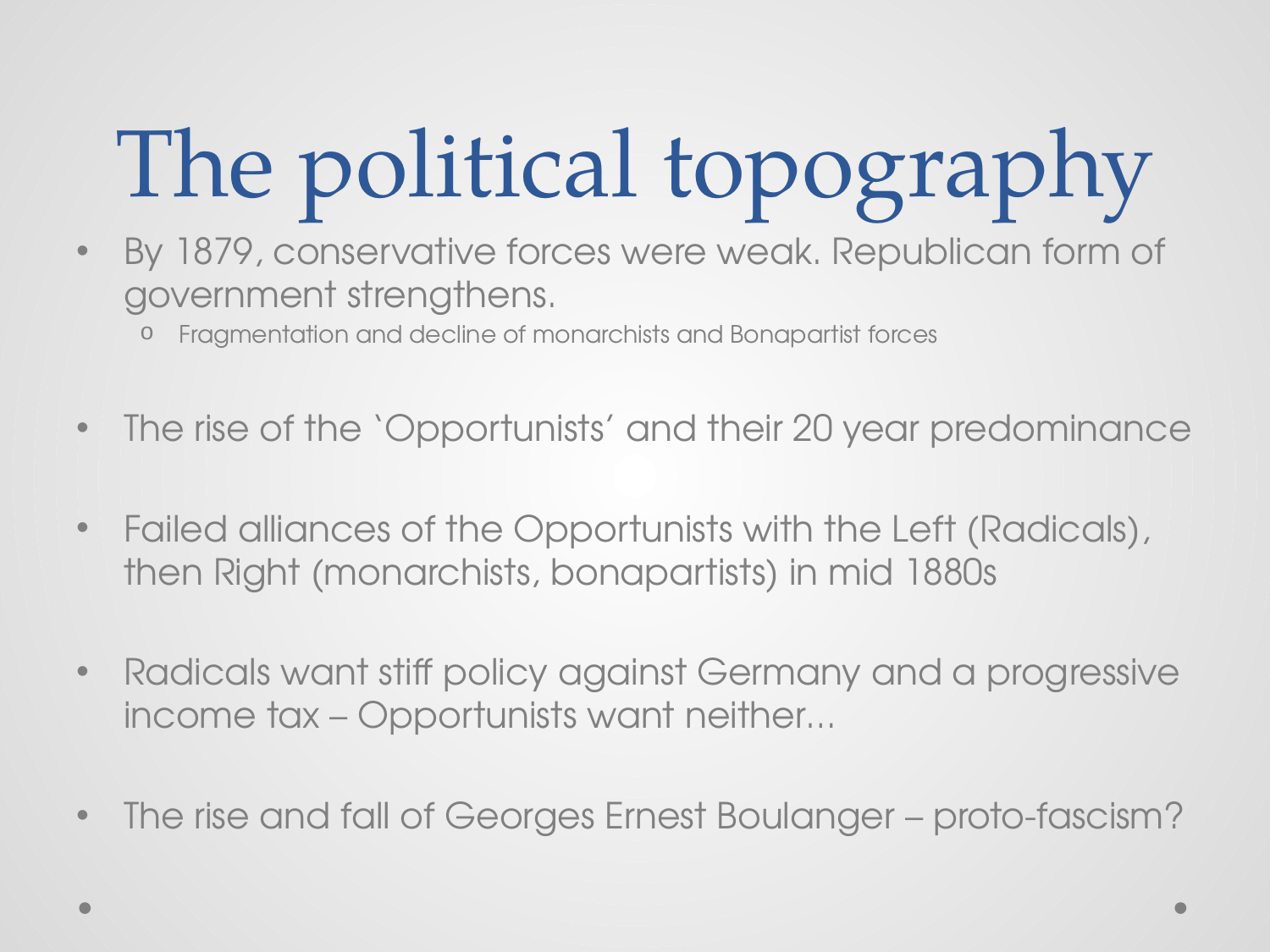

# The political topography
By 1879, conservative forces were weak. Republican form of government strengthens.
Fragmentation and decline of monarchists and Bonapartist forces

The rise of the ‘Opportunists’ and their 20 year predominance

Failed alliances of the Opportunists with the Left (Radicals), then Right (monarchists, bonapartists) in mid 1880s

Radicals want stiff policy against Germany and a progressive income tax – Opportunists want neither…

The rise and fall of Georges Ernest Boulanger – proto-fascism?